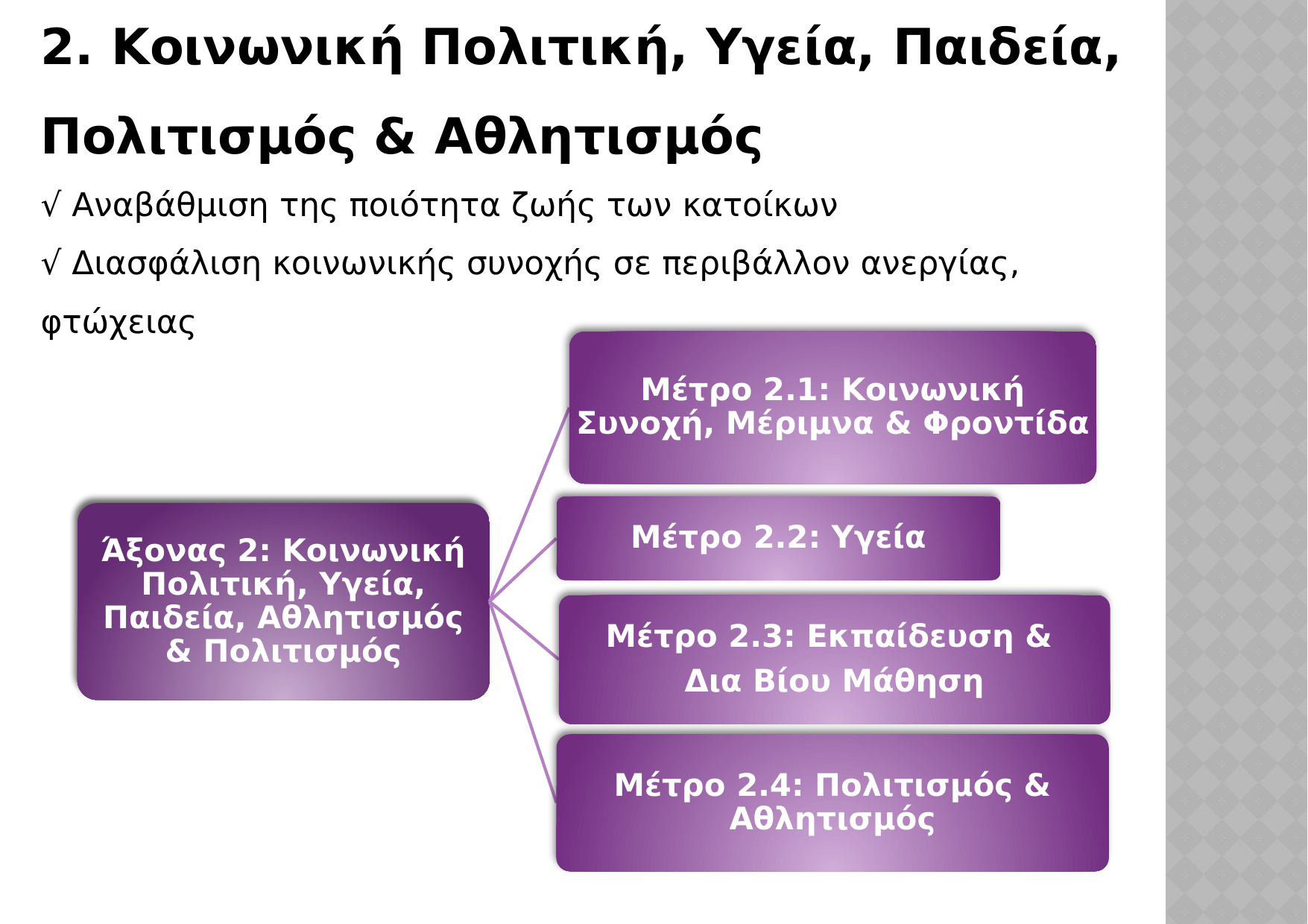

2. Κοινωνική Πολιτική, Υγεία, Παιδεία, Πολιτισμός & Αθλητισμός
√ Αναβάθμιση της ποιότητα ζωής των κατοίκων
√ Διασφάλιση κοινωνικής συνοχής σε περιβάλλον ανεργίας,  φτώχειας
Άξονας 2: Κοινωνική Πολιτική, Υγεία, Παιδεία, Αθλητισμός & Πολιτισμός

Μέτρο 2.1: Κοινωνική Συνοχή, Μέριμνα & Φροντίδα

Μέτρο 2.2: Υγεία

Μέτρο 2.3: Εκπαίδευση &
Δια Βίου Μάθηση

Μέτρο 2.4: Πολιτισμός & Αθλητισμός